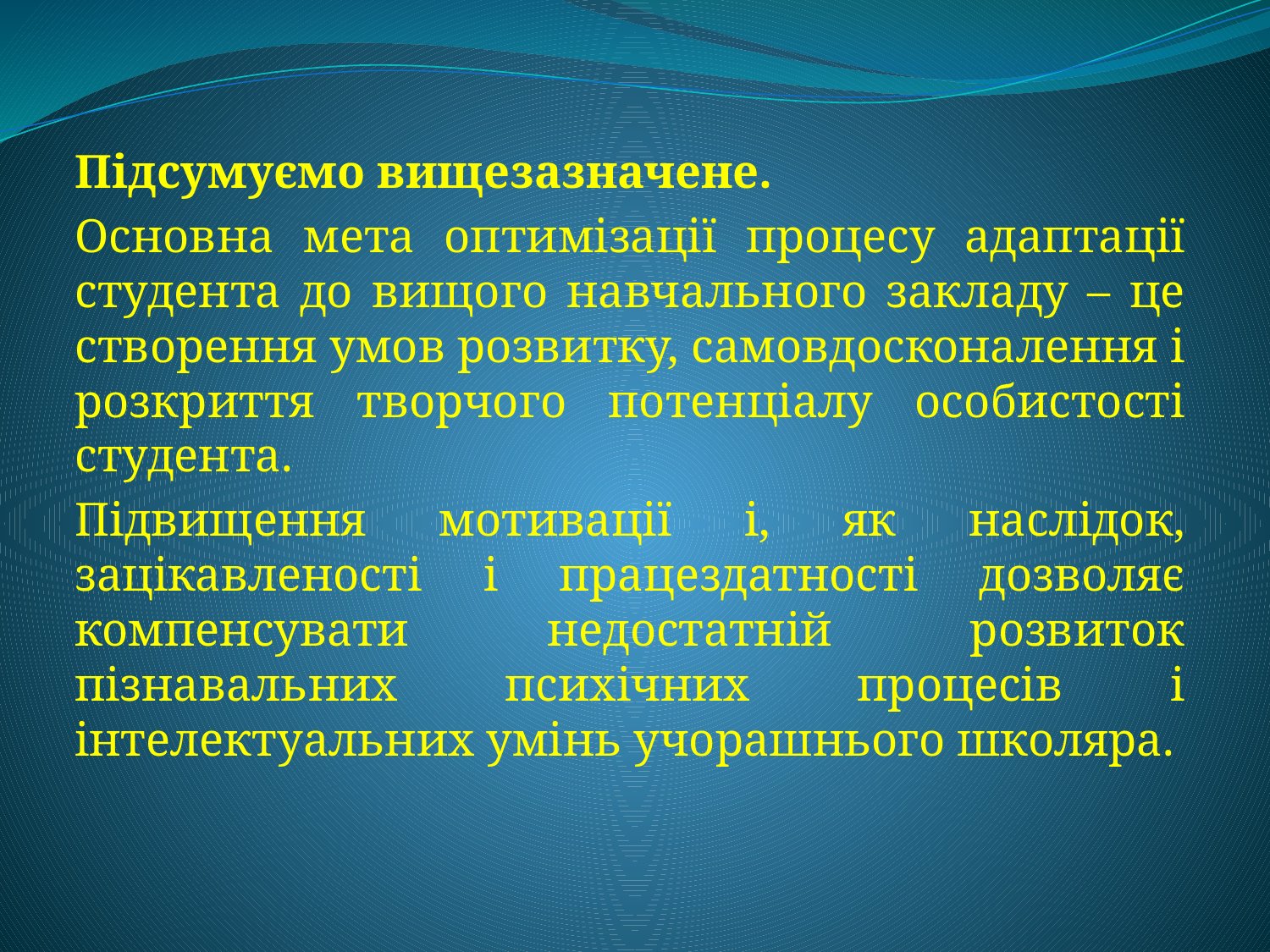

Підсумуємо вищезазначене.
Основна мета оптимізації процесу адаптації студента до вищого навчального закладу – це створення умов розвитку, самовдосконалення і розкриття творчого потенціалу особистості студента.
Підвищення мотивації і, як наслідок, зацікавленості і працездатності дозволяє компенсувати недостатній розвиток пізнавальних психічних процесів і інтелектуальних умінь учорашнього школяра.